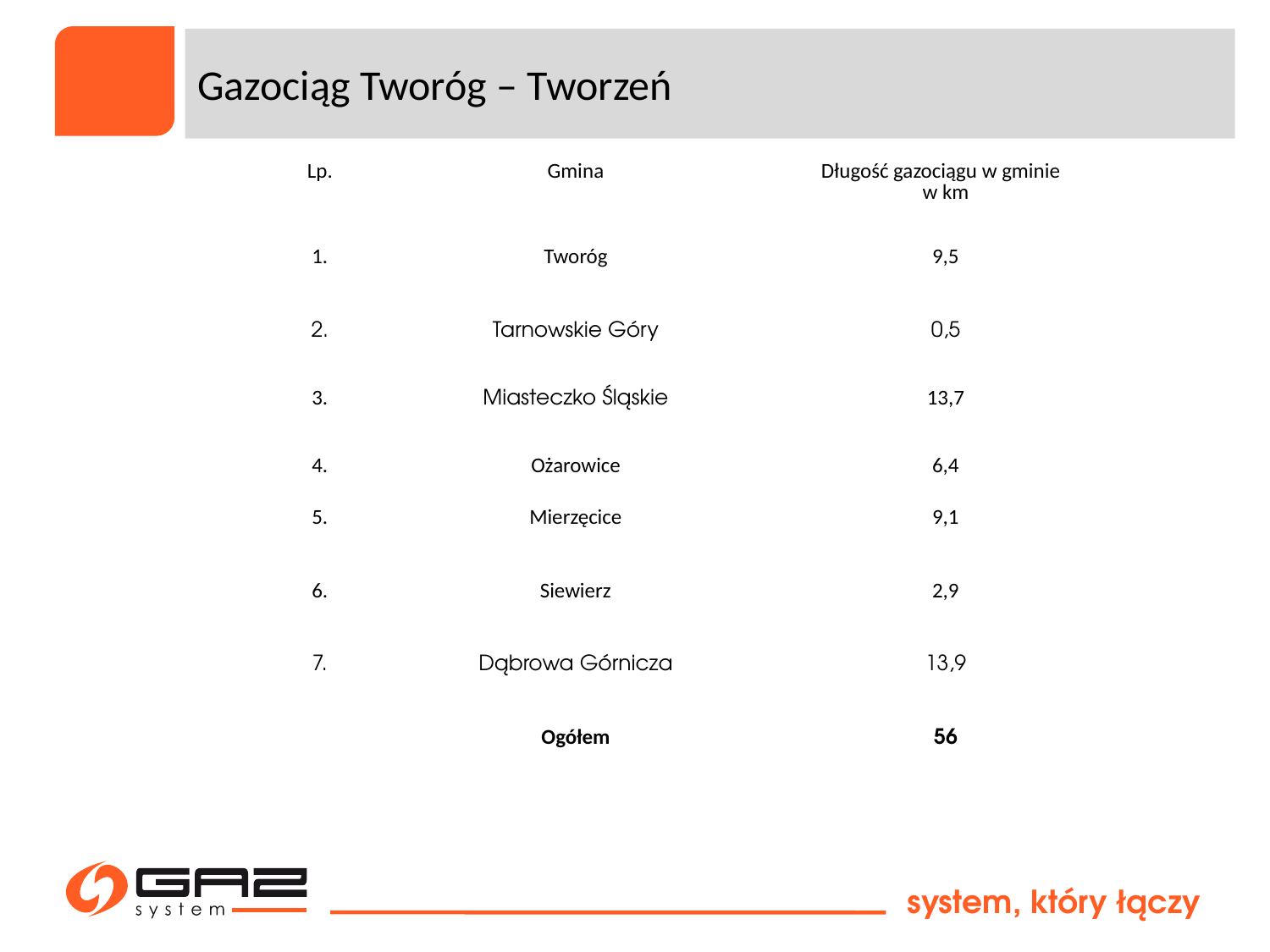

Gazociąg Tworóg – Tworzeń
| Lp. | Gmina | Długość gazociągu w gminie w km |
| --- | --- | --- |
| 1. | Tworóg | 9,5 |
| 2. | Tarnowskie Góry | 0,5 |
| 3. | Miasteczko Śląskie | 13,7 |
| 4. | Ożarowice | 6,4 |
| 5. | Mierzęcice | 9,1 |
| 6. | Siewierz | 2,9 |
| 7. | Dąbrowa Górnicza | 13,9 |
|  | Ogółem | 56 |